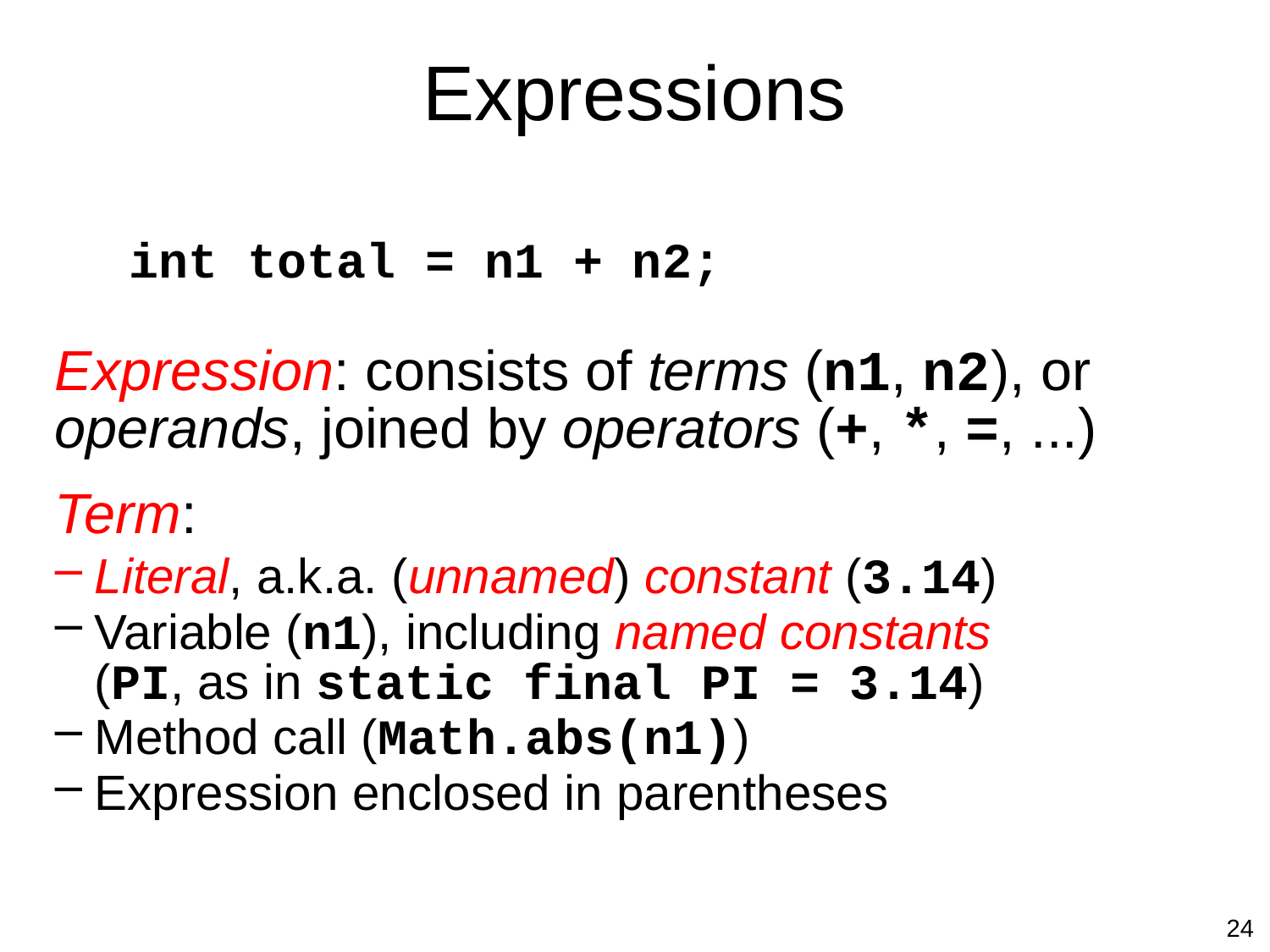

# Expressions
int total = n1 + n2;
Expression: consists of terms (n1, n2), or operands, joined by operators (+, *, =, ...)
Term:
Literal, a.k.a. (unnamed) constant (3.14)
Variable (n1), including named constants
(PI, as in static final PI = 3.14)
Method call (Math.abs(n1))
Expression enclosed in parentheses
24